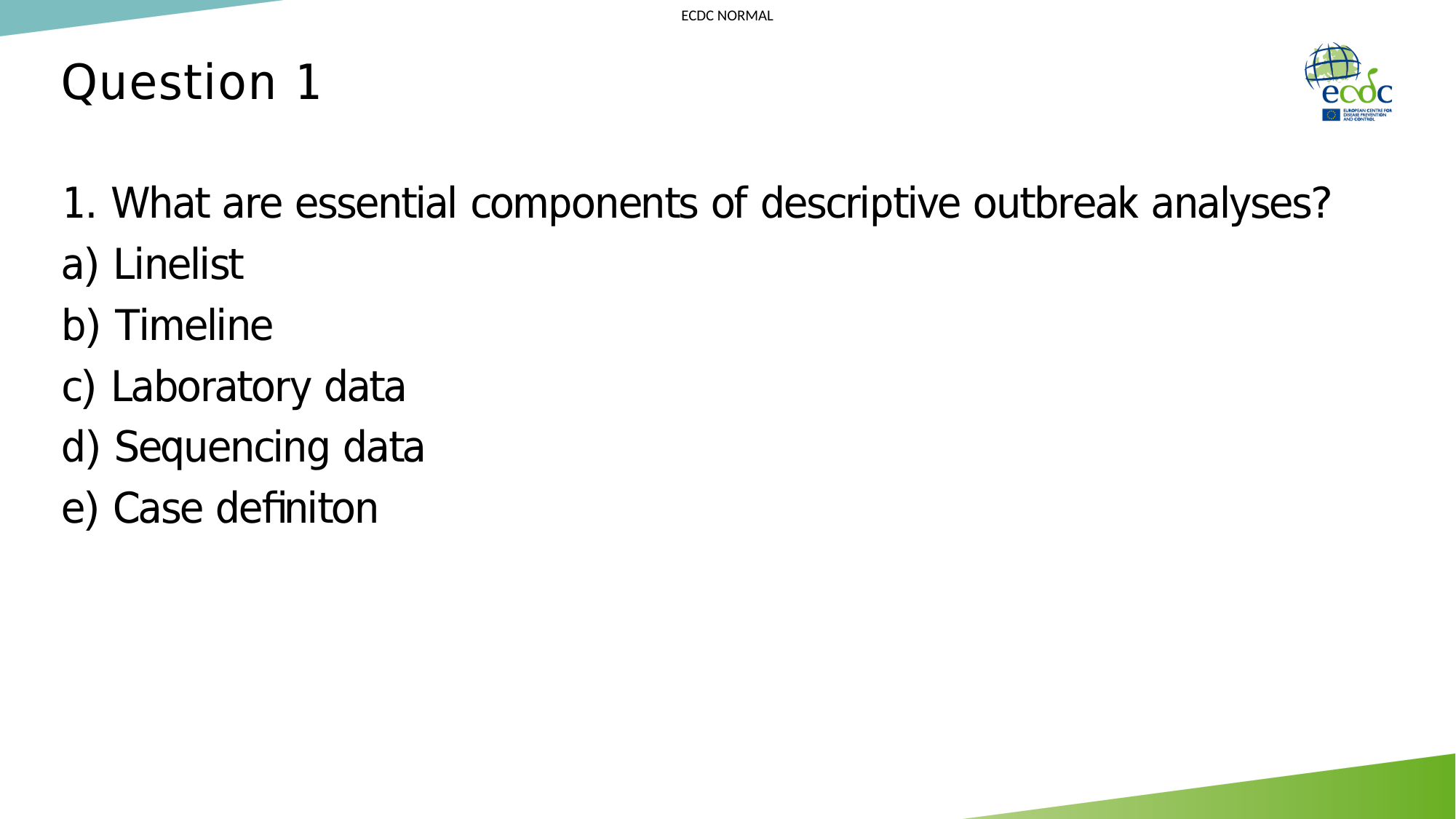

# Question 1
1. What are essential components of descriptive outbreak analyses?
a) Linelist
b) Timeline
c) Laboratory data
d) Sequencing data
e) Case definiton